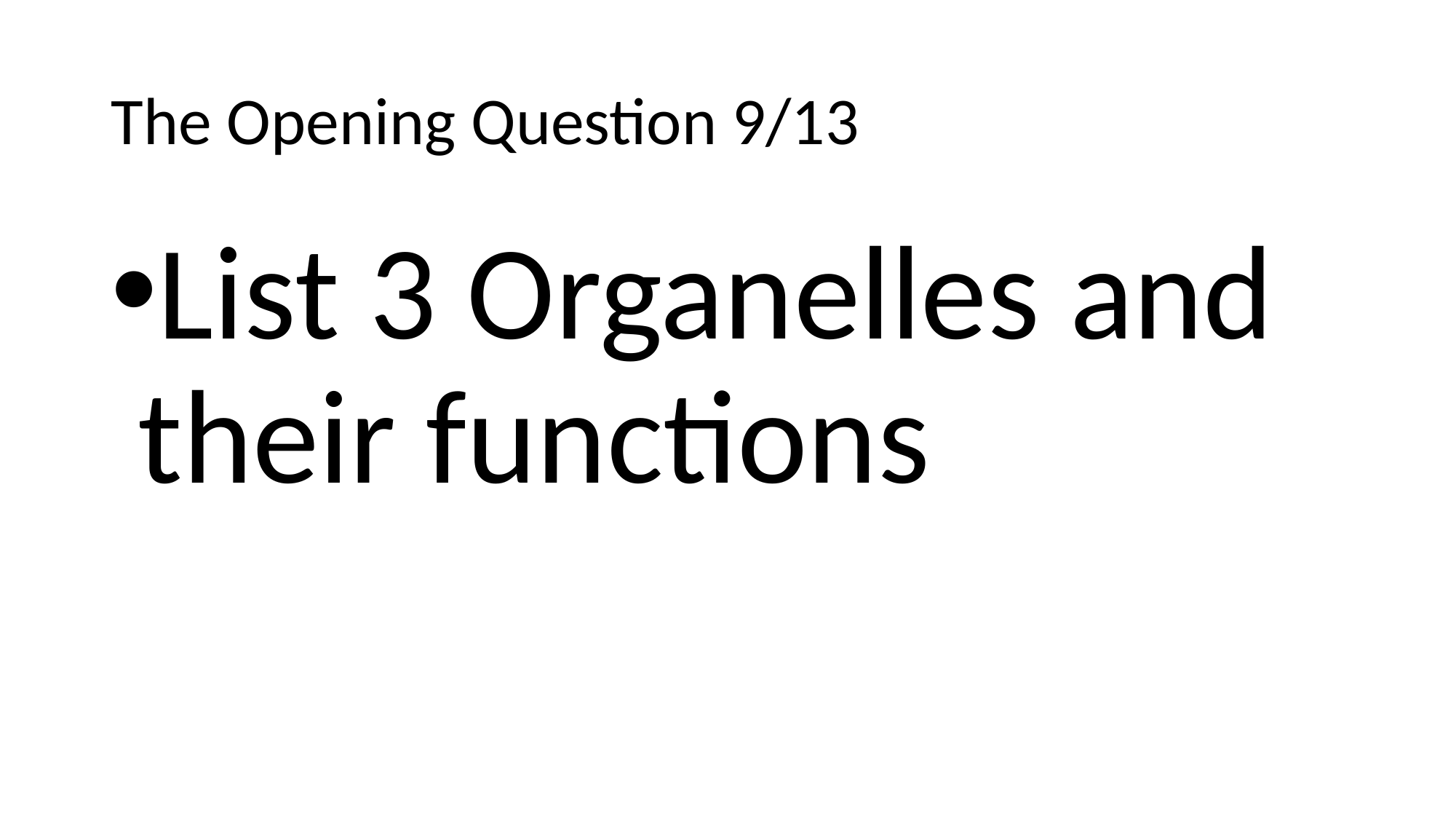

# The Opening Question 9/13
List 3 Organelles and their functions